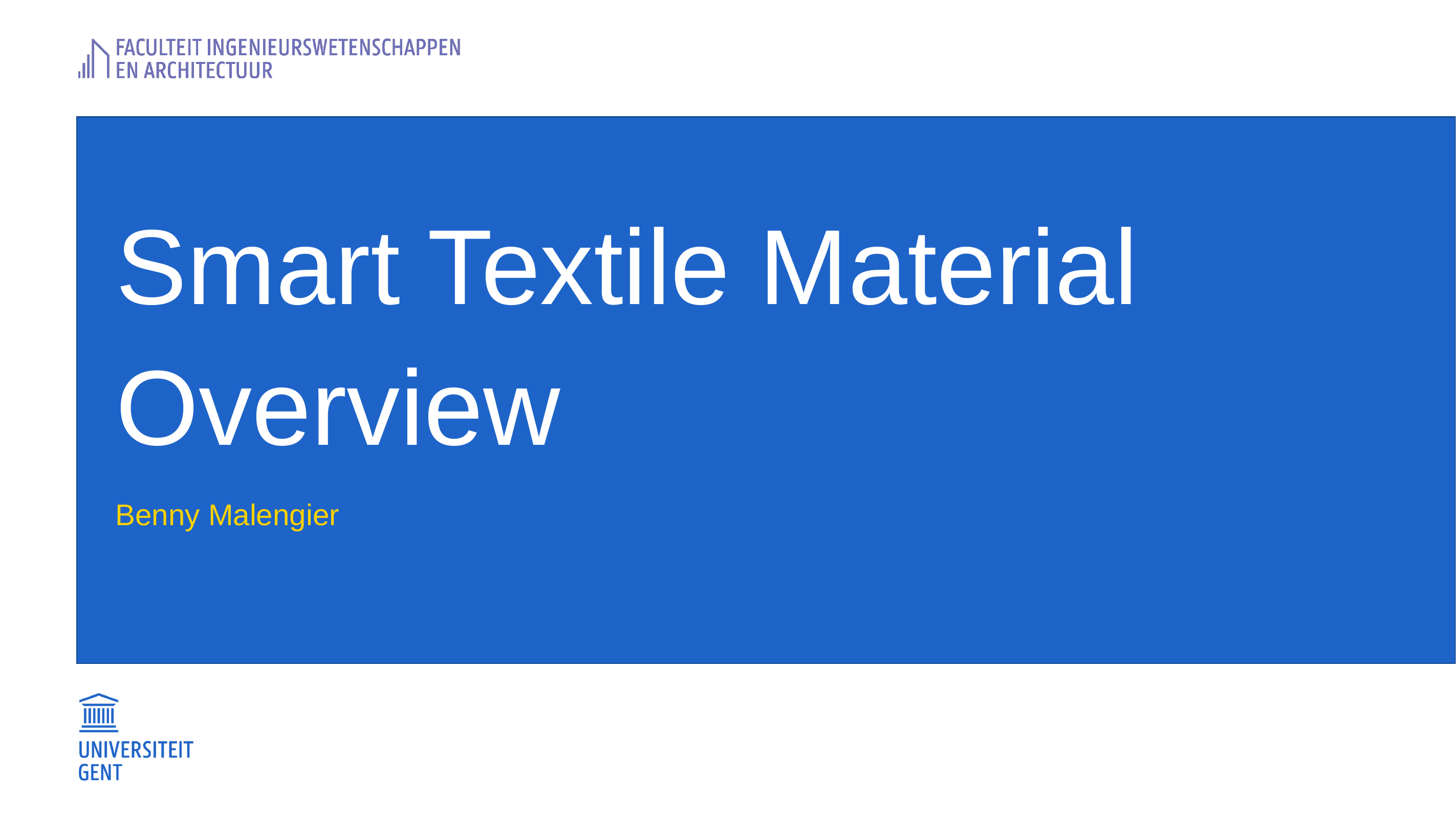

# Smart Textile Material Overview

Benny Malengier